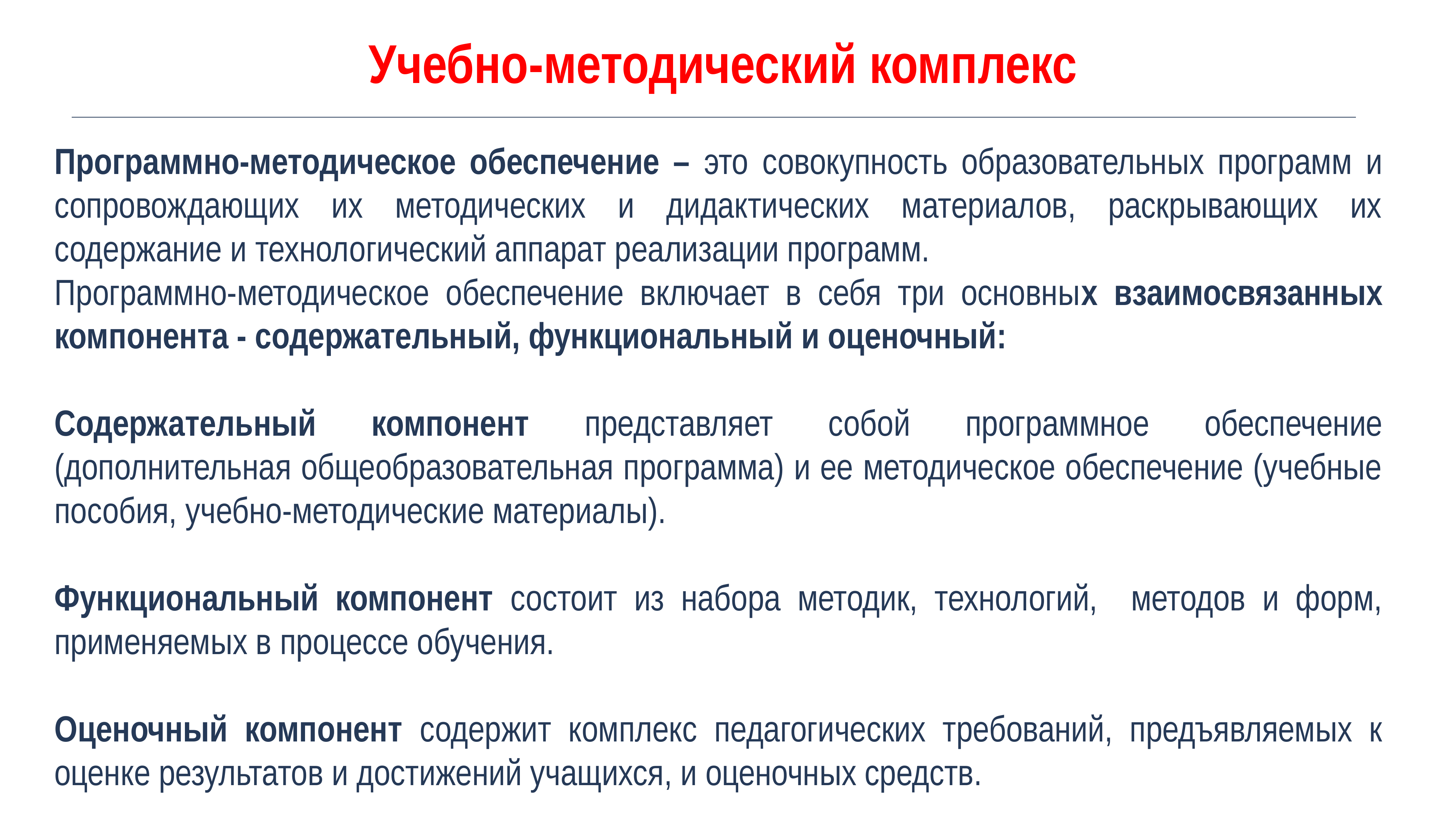

Учебно-методический комплекс

Программно-методическое обеспечение – это совокупность образовательных программ и сопровождающих их методических и дидактических материалов, раскрывающих их содержание и технологический аппарат реализации программ.
Программно-методическое обеспечение включает в себя три основных взаимосвязанных компонента - содержательный, функциональный и оценочный:

Содержательный компонент представляет собой программное обеспечение (дополнительная общеобразовательная программа) и ее методическое обеспечение (учебные пособия, учебно-методические материалы).

Функциональный компонент состоит из набора методик, технологий,  методов и форм, применяемых в процессе обучения.

Оценочный компонент содержит комплекс педагогических требований, предъявляемых к оценке результатов и достижений учащихся, и оценочных средств.